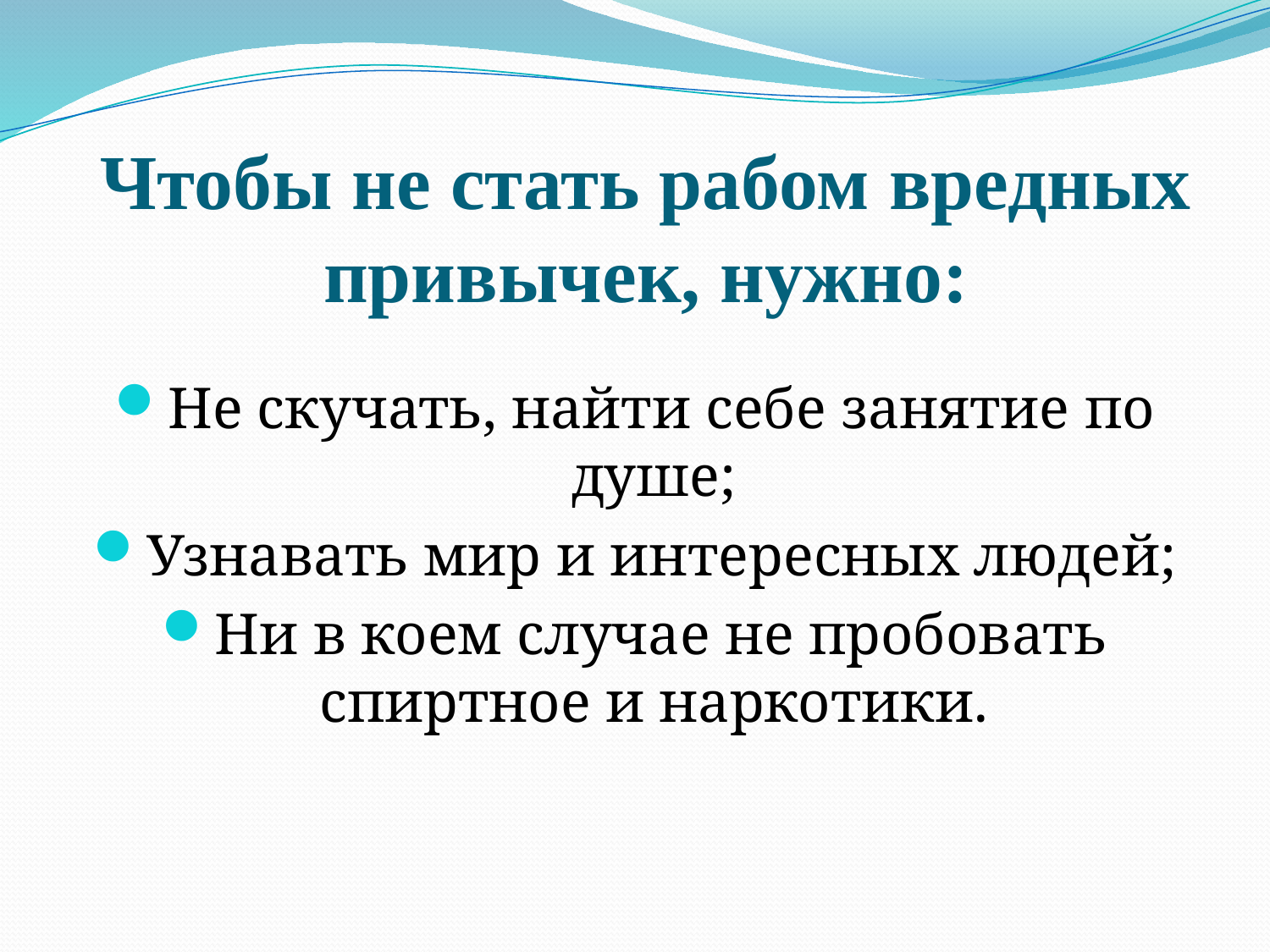

# Чтобы не стать рабом вредных привычек, нужно:
Не скучать, найти себе занятие по душе;
Узнавать мир и интересных людей;
Ни в коем случае не пробовать спиртное и наркотики.